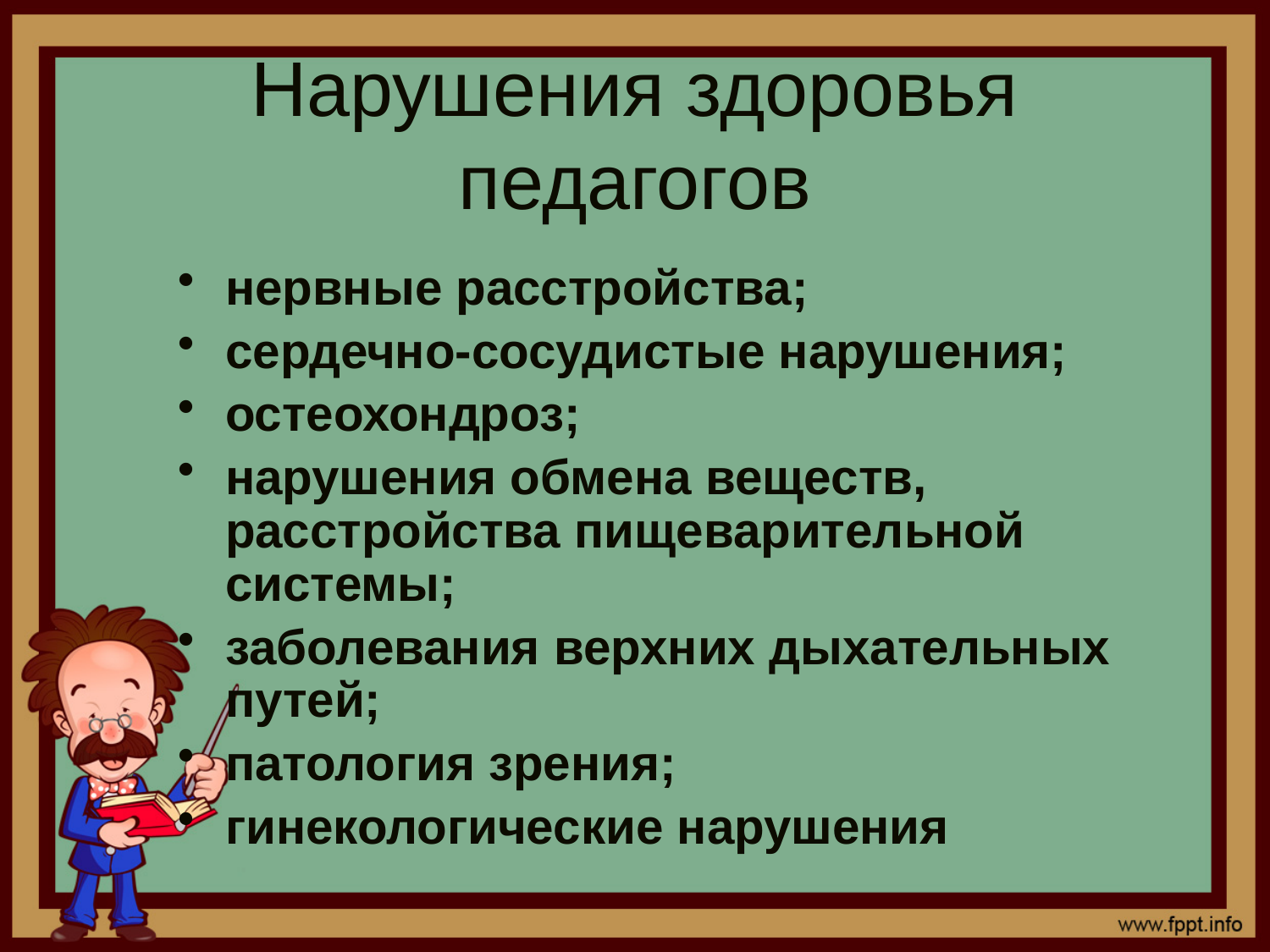

# Нарушения здоровья педагогов
нервные расстройства;
сердечно-сосудистые нарушения;
остеохондроз;
нарушения обмена веществ, расстройства пищеварительной системы;
заболевания верхних дыхательных путей;
патология зрения;
гинекологические нарушения